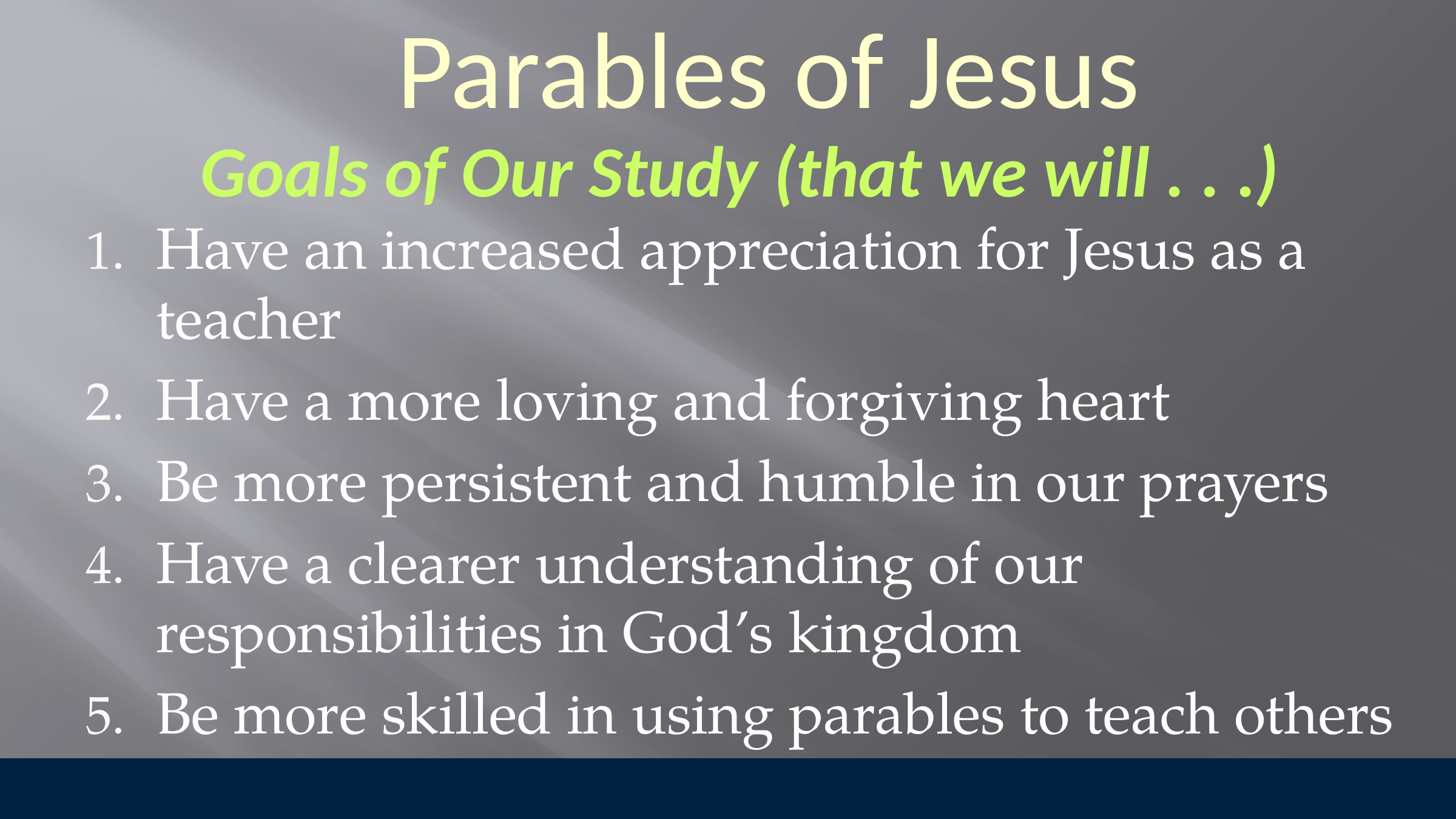

Parables of Jesus
Goals of Our Study (that we will . . .)
Have an increased appreciation for Jesus as a teacher
Have a more loving and forgiving heart
Be more persistent and humble in our prayers
Have a clearer understanding of our responsibilities in God’s kingdom
Be more skilled in using parables to teach others